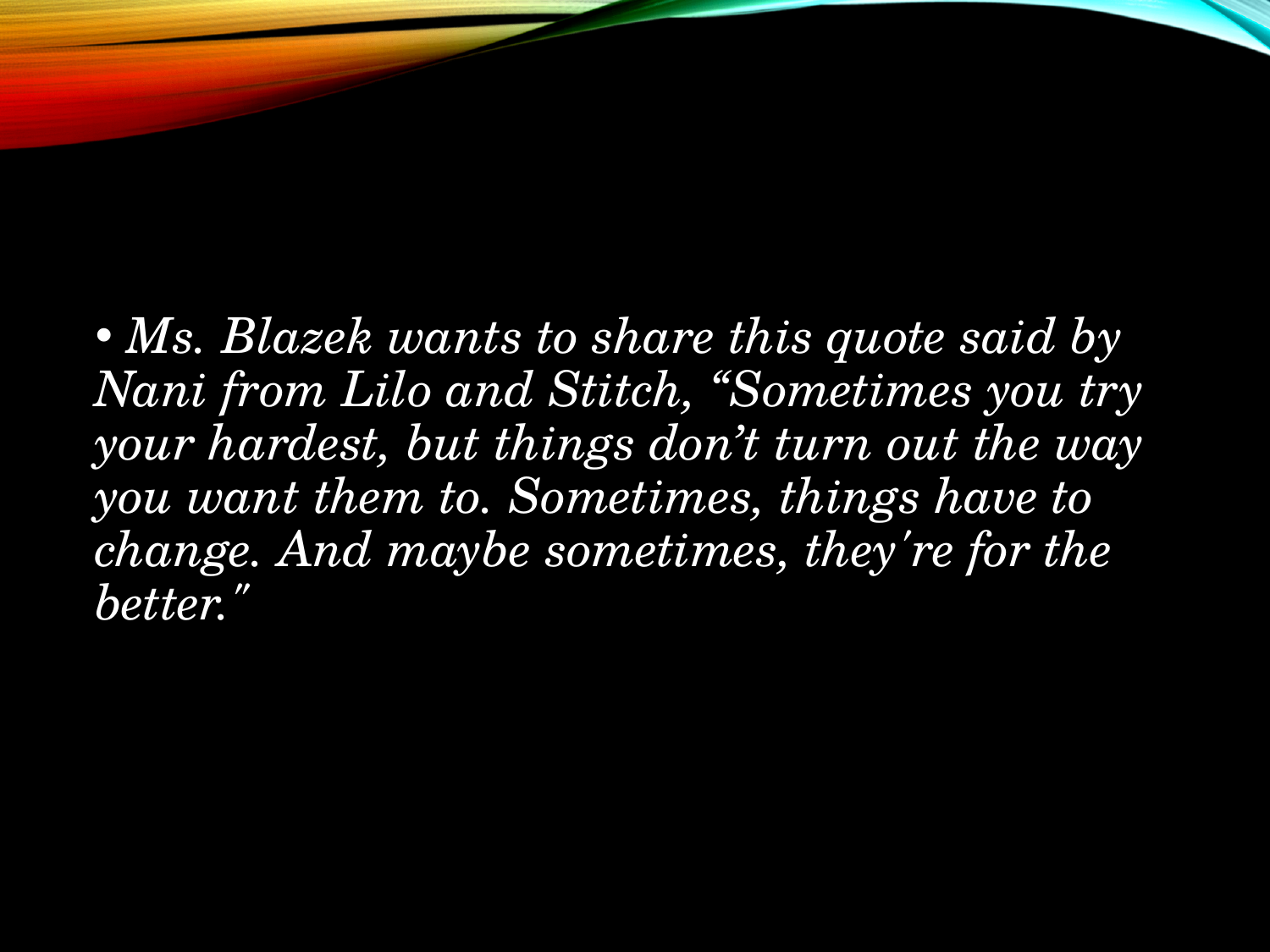

Ms. Blazek wants to share this quote said by Nani from Lilo and Stitch, “Sometimes you try your hardest, but things don’t turn out the way you want them to. Sometimes, things have to change. And maybe sometimes, they're for the better."